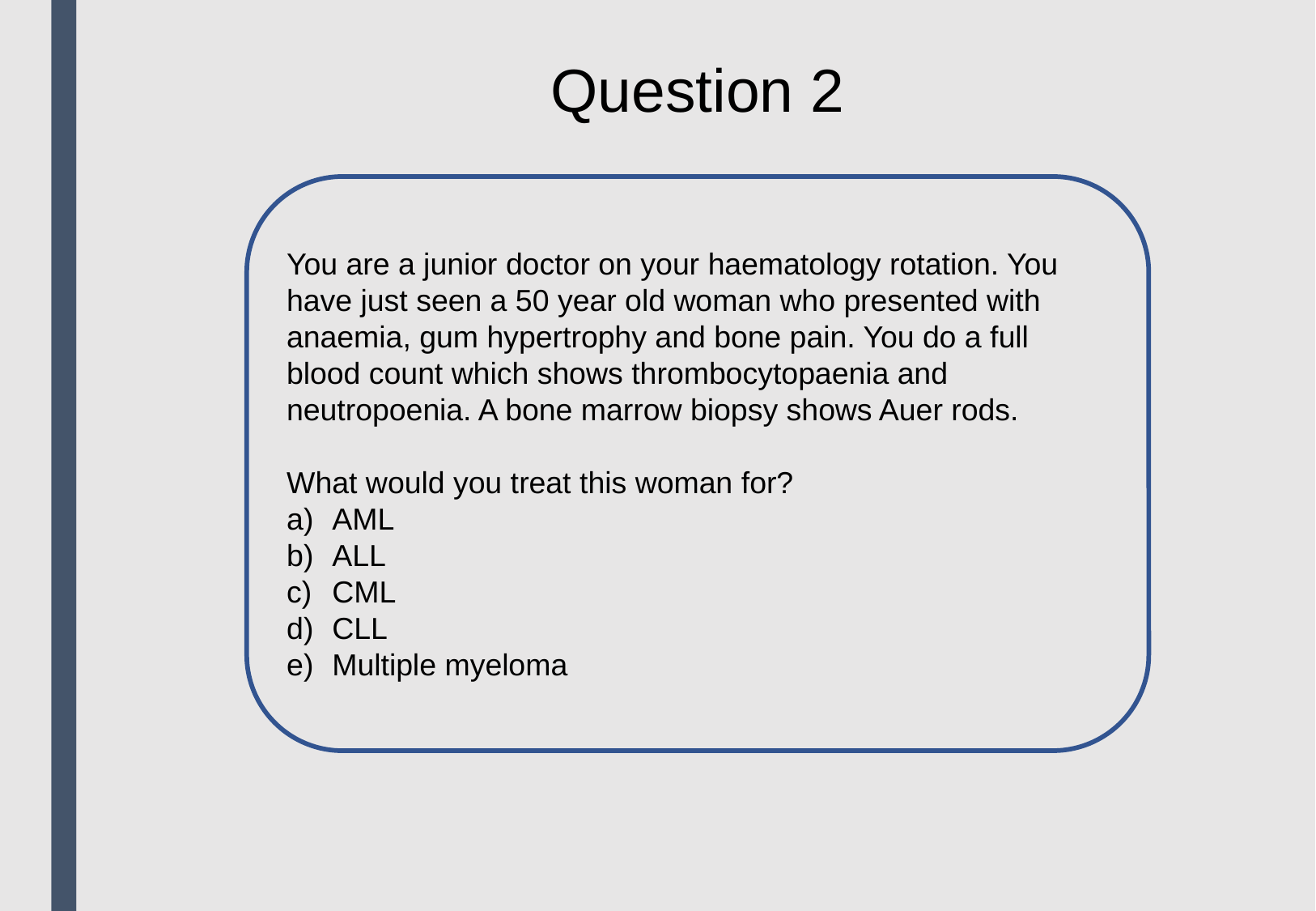

Question 2
You are a junior doctor on your haematology rotation. You have just seen a 50 year old woman who presented with anaemia, gum hypertrophy and bone pain. You do a full blood count which shows thrombocytopaenia and neutropoenia. A bone marrow biopsy shows Auer rods.

What would you treat this woman for?
AML
ALL
CML
CLL
Multiple myeloma